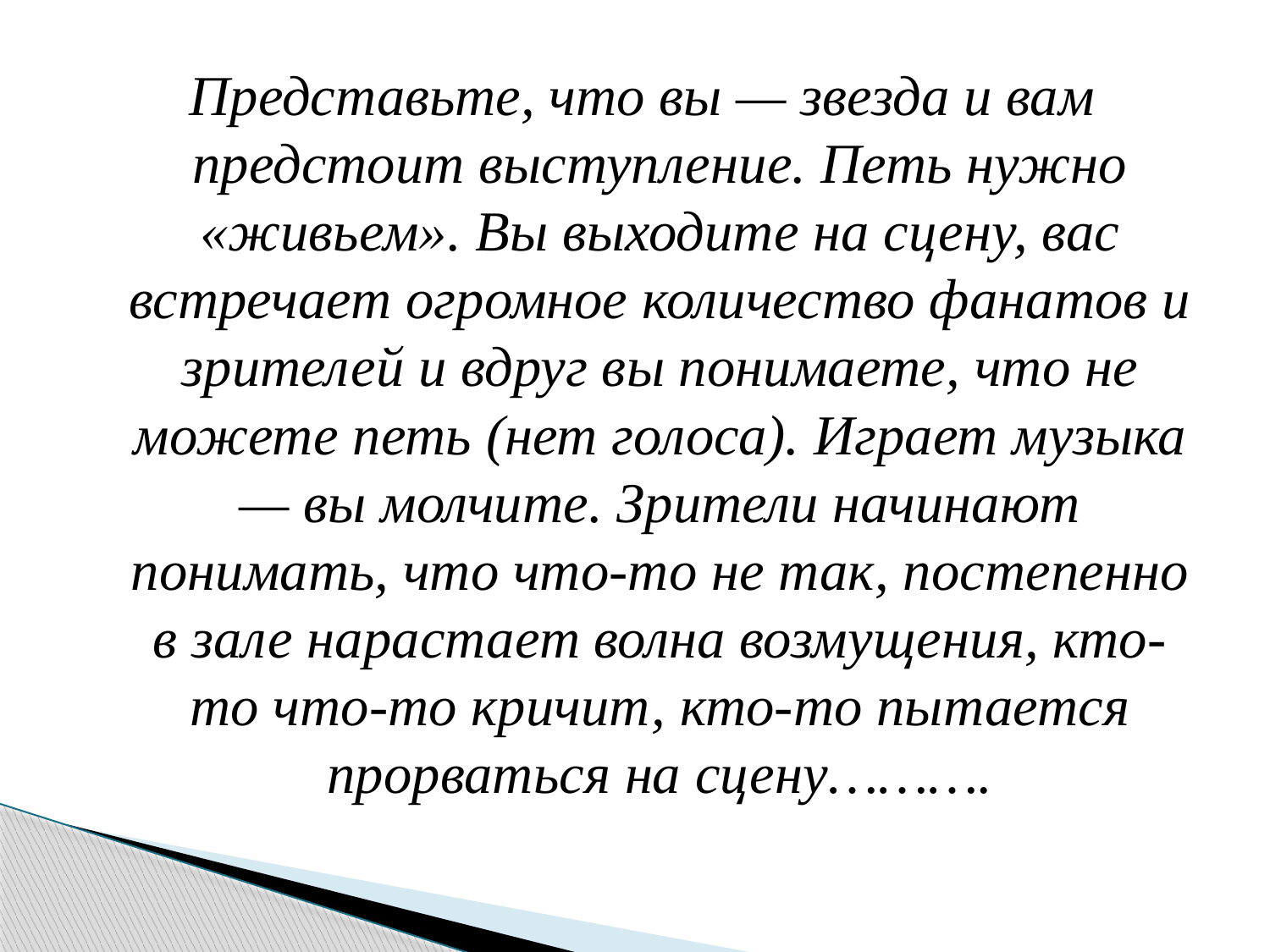

Представьте, что вы — звезда и вам предстоит выступление. Петь нужно «живьем». Вы выходите на сцену, вас встречает огромное количество фанатов и зрителей и вдруг вы понимаете, что не можете петь (нет голоса). Играет музыка — вы молчите. Зрители начинают понимать, что что-то не так, постепенно в зале нарастает волна возмущения, кто-то что-то кричит, кто-то пытается прорваться на сцену……….